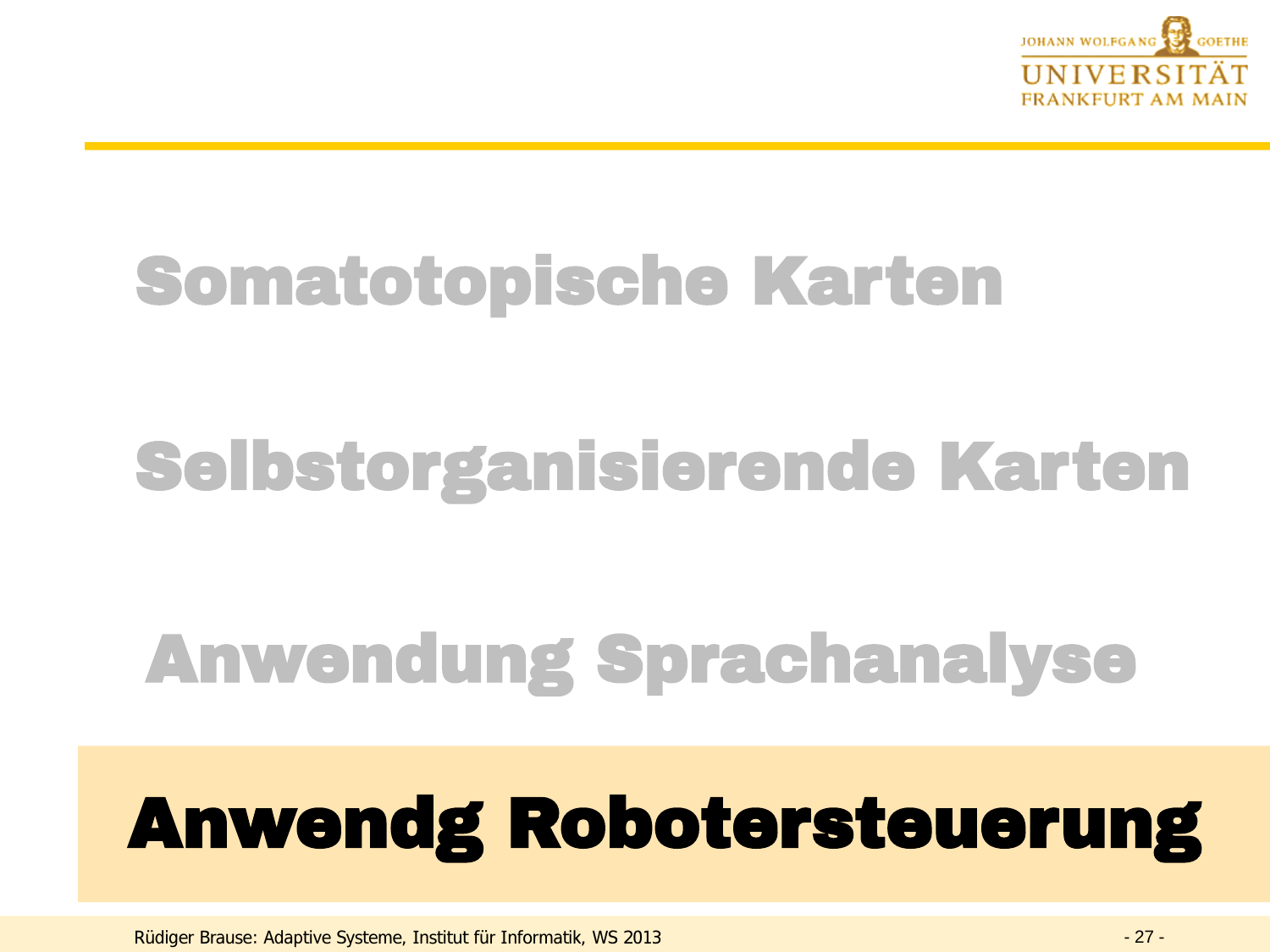

Somatotopische Karten
Selbstorganisierende Karten
Anwendung Sprachanalyse

Anwendg Robotersteuerung
- 27 -
Rüdiger Brause: Adaptive Systeme, Institut für Informatik, WS 2013